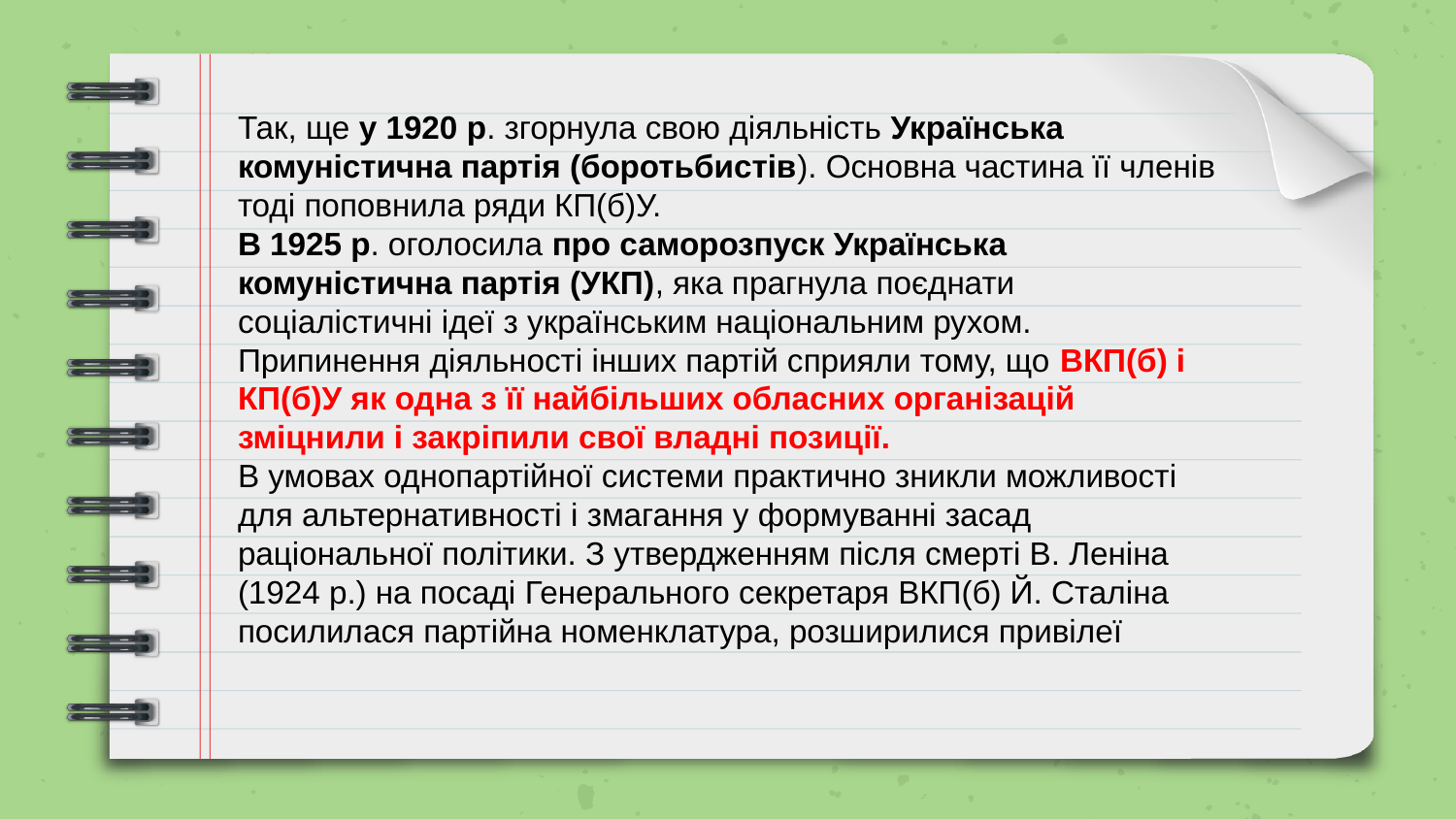

Так, ще у 1920 р. згорнула свою діяльність Українська комуністична партія (боротьбистів). Основна частина її членів тоді поповнила ряди КП(б)У.
В 1925 р. оголосила про саморозпуск Українська комуністична партія (УКП), яка прагнула поєднати соціалістичні ідеї з українським національним рухом. Припинення діяльності інших партій сприяли тому, що ВКП(б) і КП(б)У як одна з її найбільших обласних організацій зміцнили і закріпили свої владні позиції.
В умовах однопартійної системи практично зникли можливості для альтернативності і змагання у формуванні засад раціональної політики. З утвердженням після смерті В. Леніна (1924 р.) на посаді Генерального секретаря ВКП(б) Й. Сталіна посилилася партійна номенклатура, розширилися привілеї